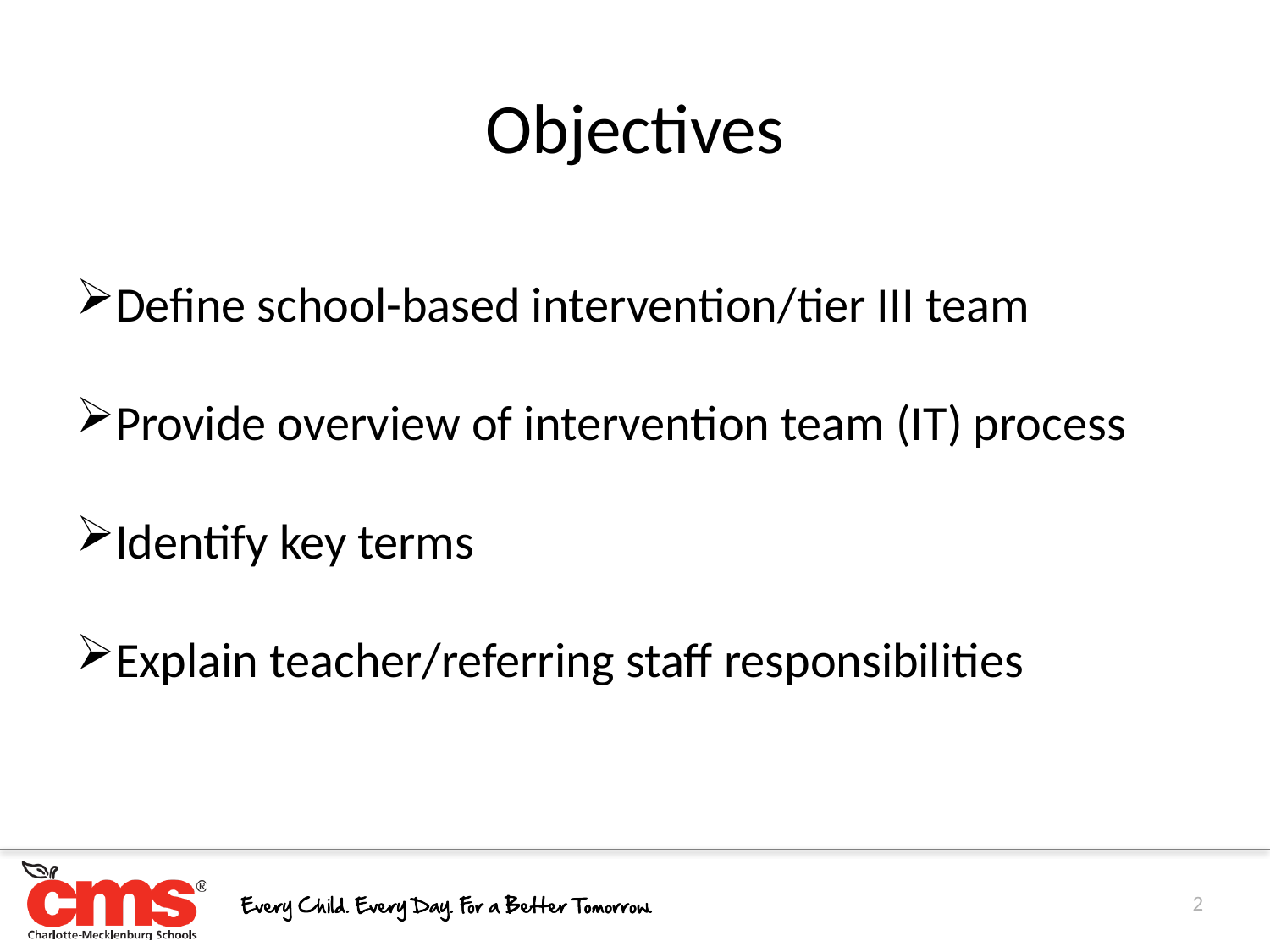

Objectives
Define school-based intervention/tier III team
Provide overview of intervention team (IT) process
Identify key terms
Explain teacher/referring staff responsibilities

2